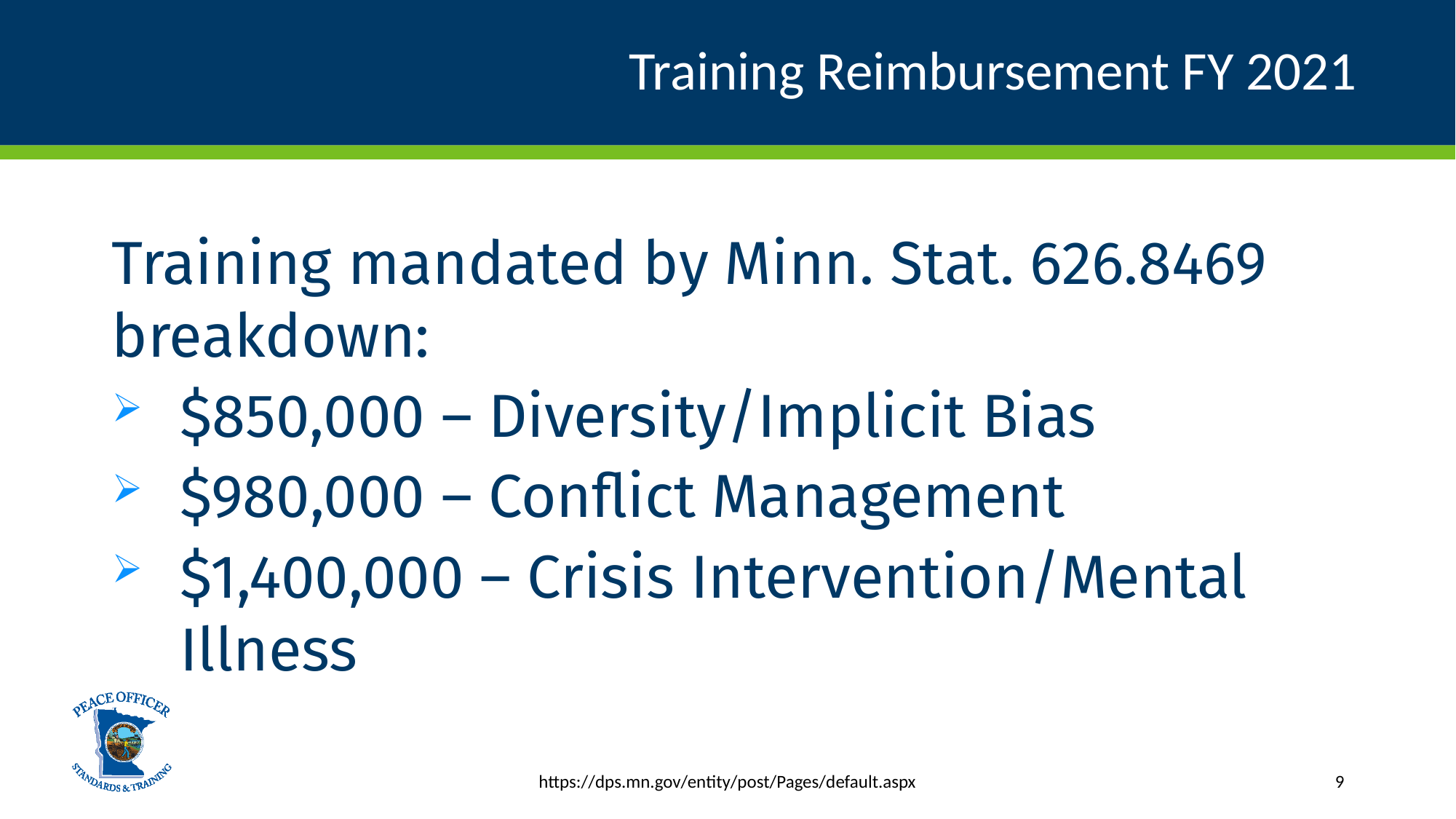

# Training Reimbursement FY 2021
Training mandated by Minn. Stat. 626.8469 breakdown:
$850,000 – Diversity/Implicit Bias
$980,000 – Conflict Management
$1,400,000 – Crisis Intervention/Mental Illness
https://dps.mn.gov/entity/post/Pages/default.aspx
9